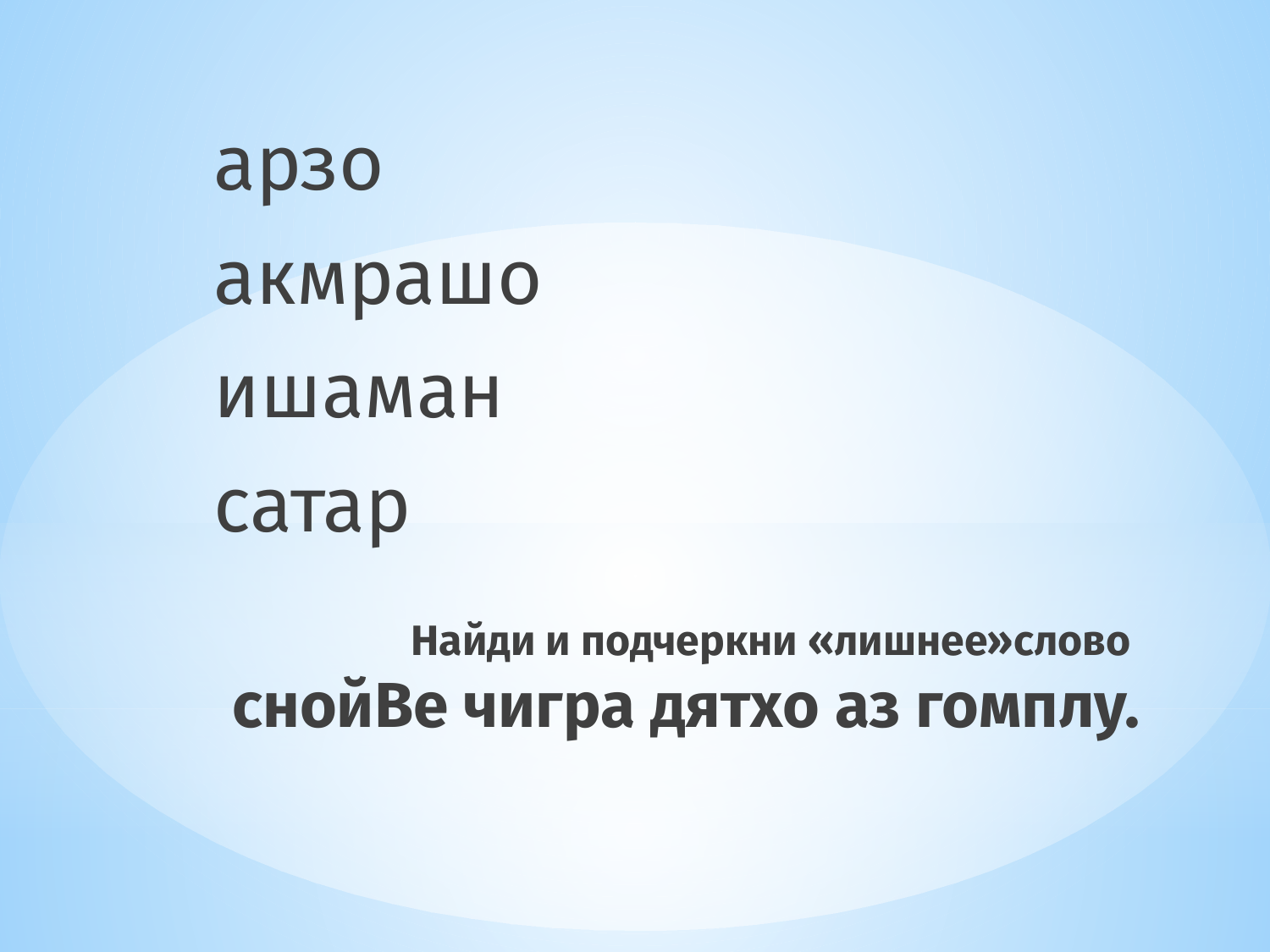

арзо
акмрашо
ишаман
сатар

# Найди и подчеркни «лишнее»слово снойВе чигра дятхо аз гомплу.